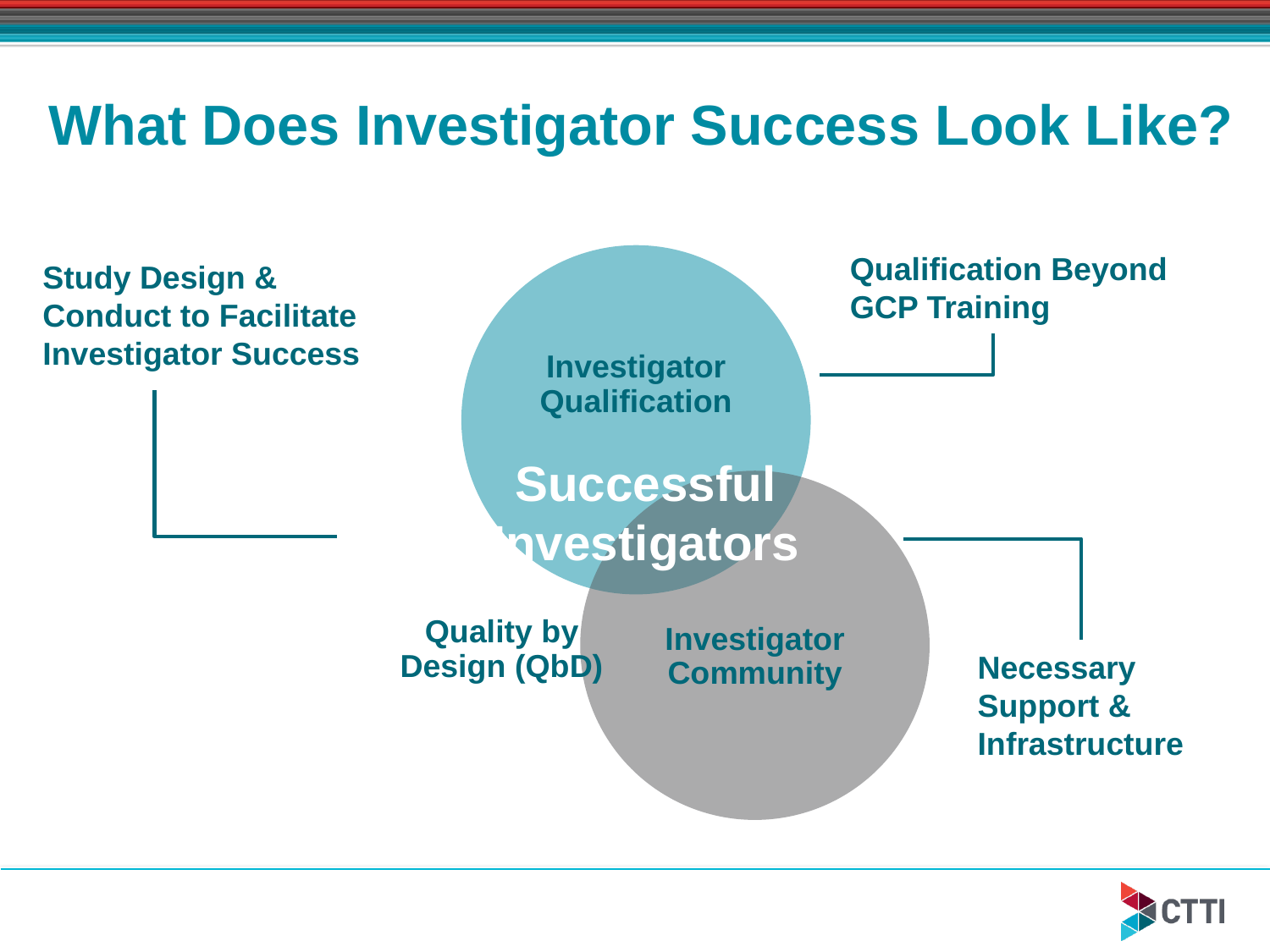

What Does Investigator Success Look Like?
Investigator Qualification
Investigator Community
Quality by Design (QbD)
Qualification Beyond GCP Training
Study Design & Conduct to Facilitate Investigator Success

Successful Investigators

Necessary Support & Infrastructure